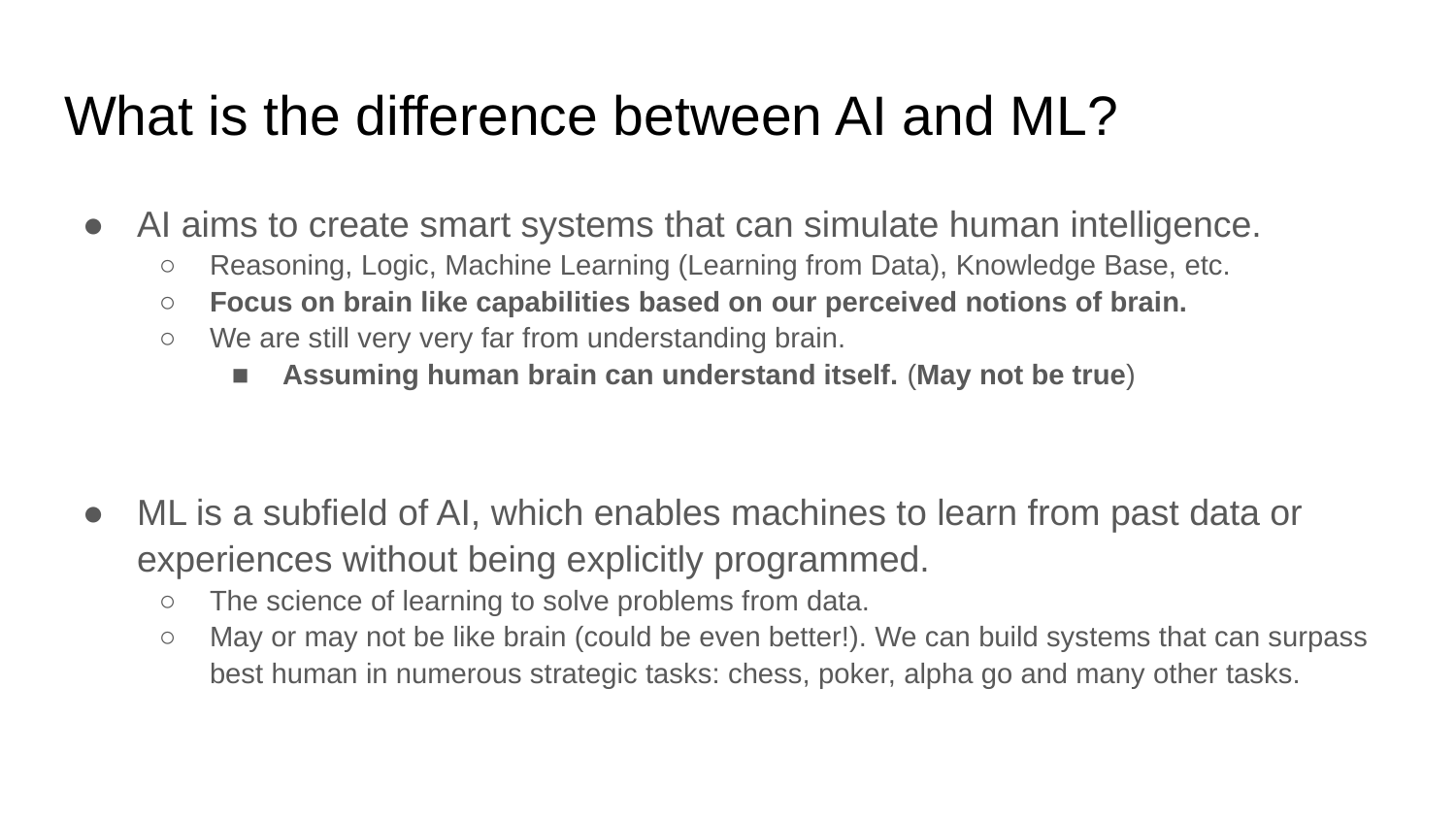

# What is the difference between AI and ML?
AI aims to create smart systems that can simulate human intelligence.
Reasoning, Logic, Machine Learning (Learning from Data), Knowledge Base, etc.
Focus on brain like capabilities based on our perceived notions of brain.
We are still very very far from understanding brain.
Assuming human brain can understand itself. (May not be true)

ML is a subfield of AI, which enables machines to learn from past data or experiences without being explicitly programmed.
The science of learning to solve problems from data.
May or may not be like brain (could be even better!). We can build systems that can surpass best human in numerous strategic tasks: chess, poker, alpha go and many other tasks.